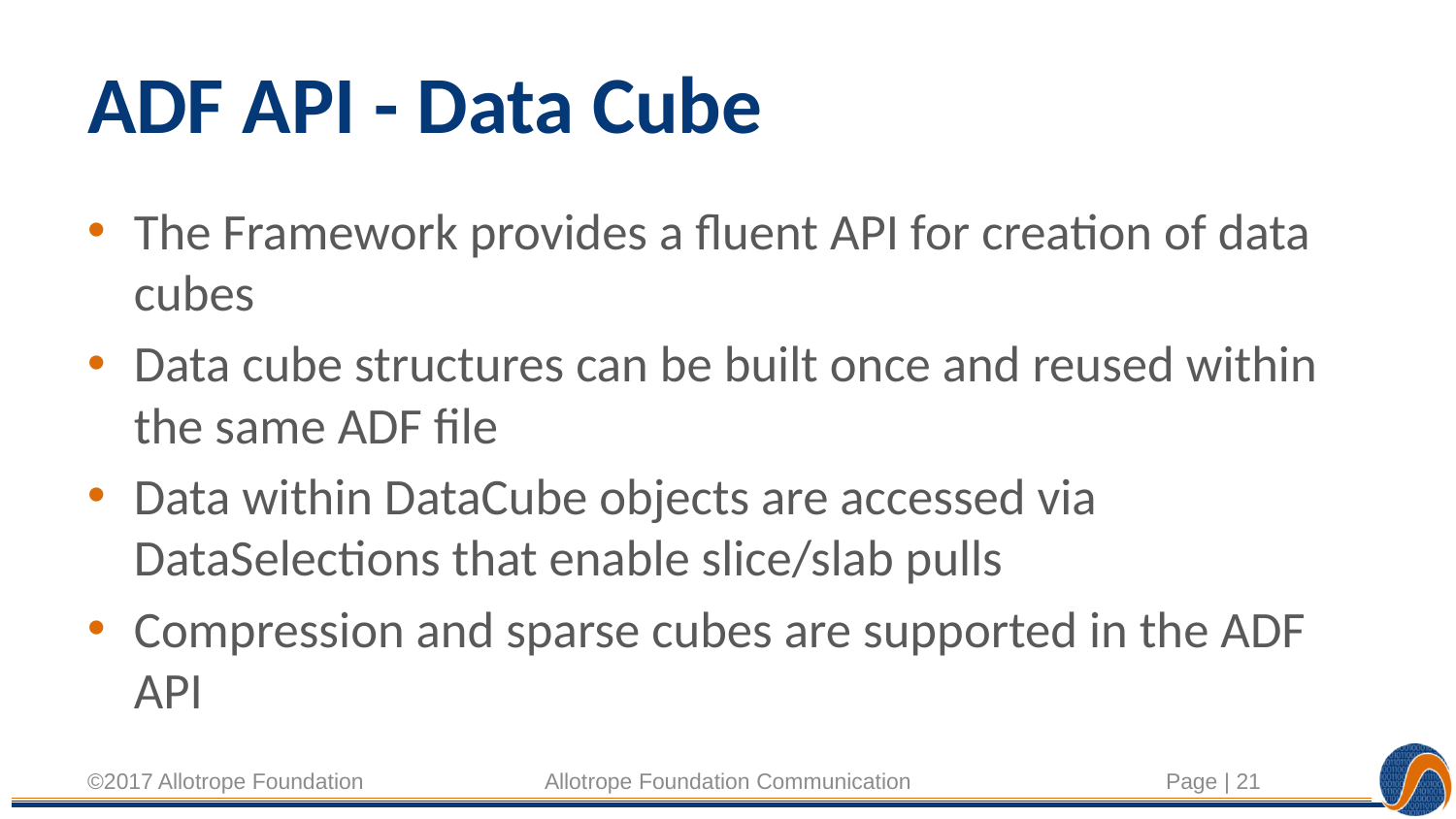

# ADF API - Data Cube
The Framework provides a fluent API for creation of data cubes
Data cube structures can be built once and reused within the same ADF file
Data within DataCube objects are accessed via DataSelections that enable slice/slab pulls
Compression and sparse cubes are supported in the ADF API
©2017 Allotrope Foundation
Allotrope Foundation Communication
Page | 21